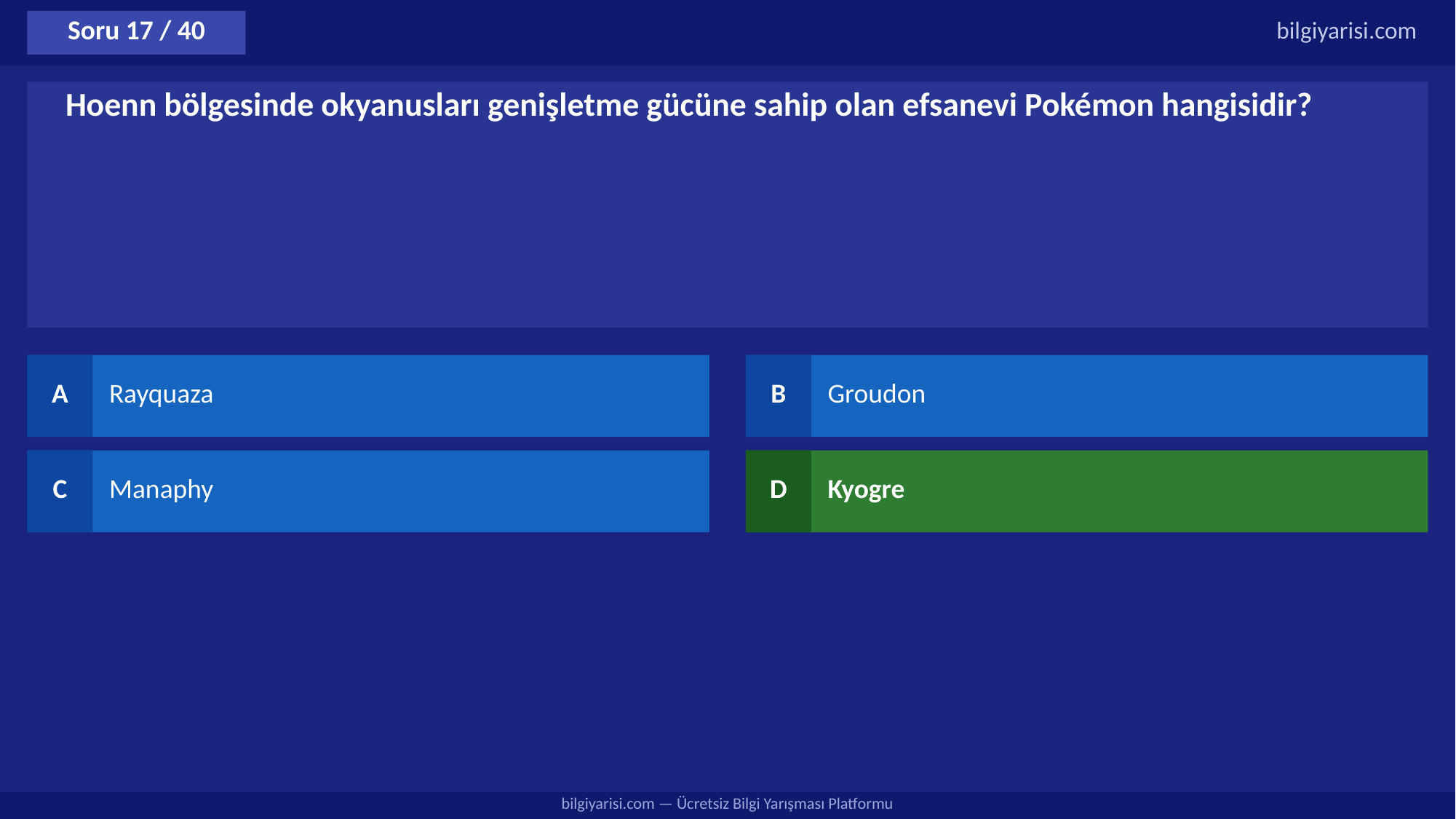

Soru 17 / 40
bilgiyarisi.com

Hoenn bölgesinde okyanusları genişletme gücüne sahip olan efsanevi Pokémon hangisidir?

A
Rayquaza

B
Groudon

C
Manaphy

D
Kyogre
bilgiyarisi.com — Ücretsiz Bilgi Yarışması Platformu